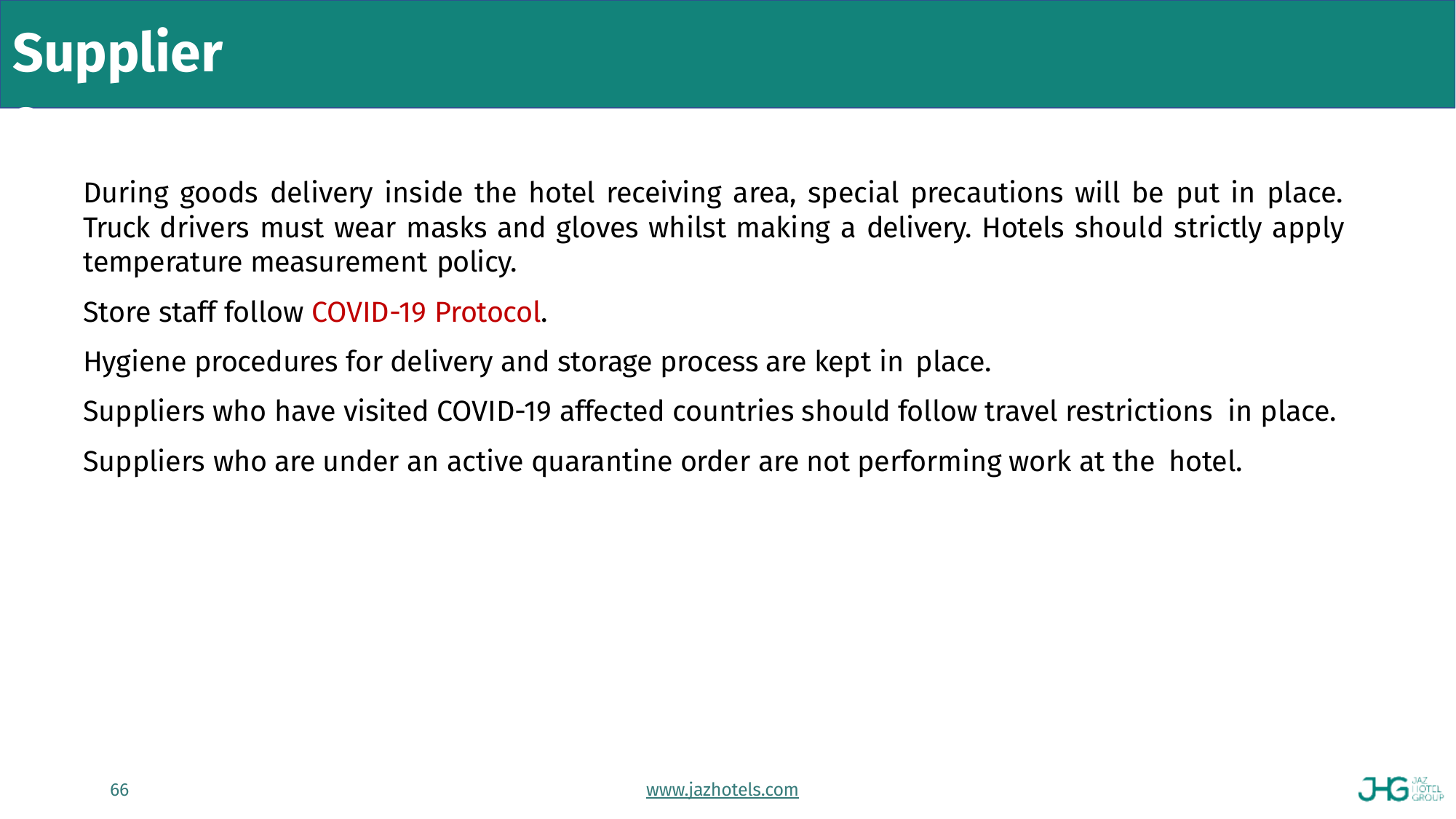

# Suppliers
During goods delivery inside the hotel receiving area, special precautions will be put in place.  Truck drivers must wear masks and gloves whilst making a delivery. Hotels should strictly apply  temperature measurement policy.
Store staff follow COVID-19 Protocol.
Hygiene procedures for delivery and storage process are kept in place.
Suppliers who have visited COVID-19 affected countries should follow travel restrictions  in place.
Suppliers who are under an active quarantine order are not performing work at the hotel.
66
www.jazhotels.com